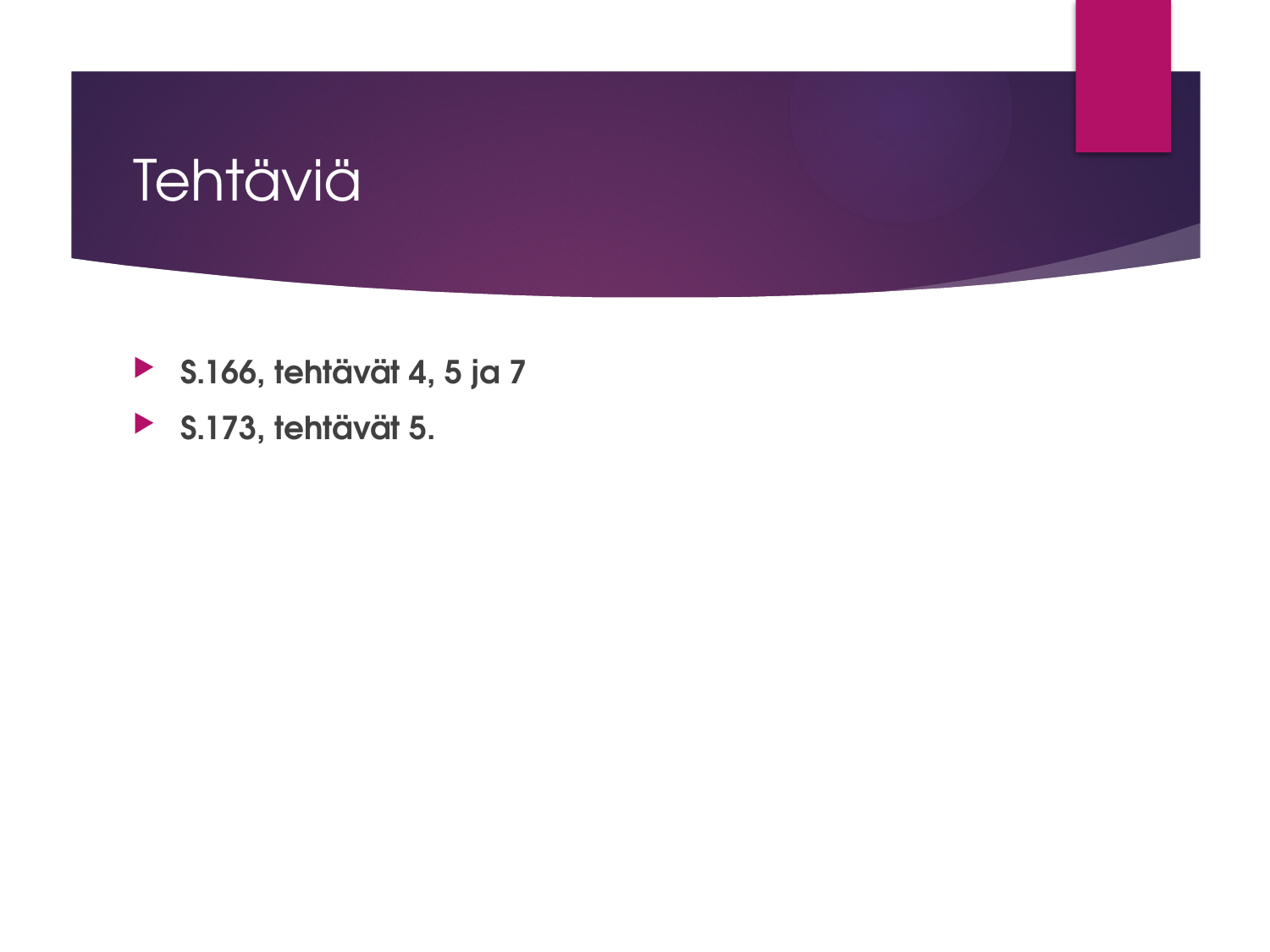

# Tehtäviä
S.166, tehtävät 4, 5 ja 7
S.173, tehtävät 5.